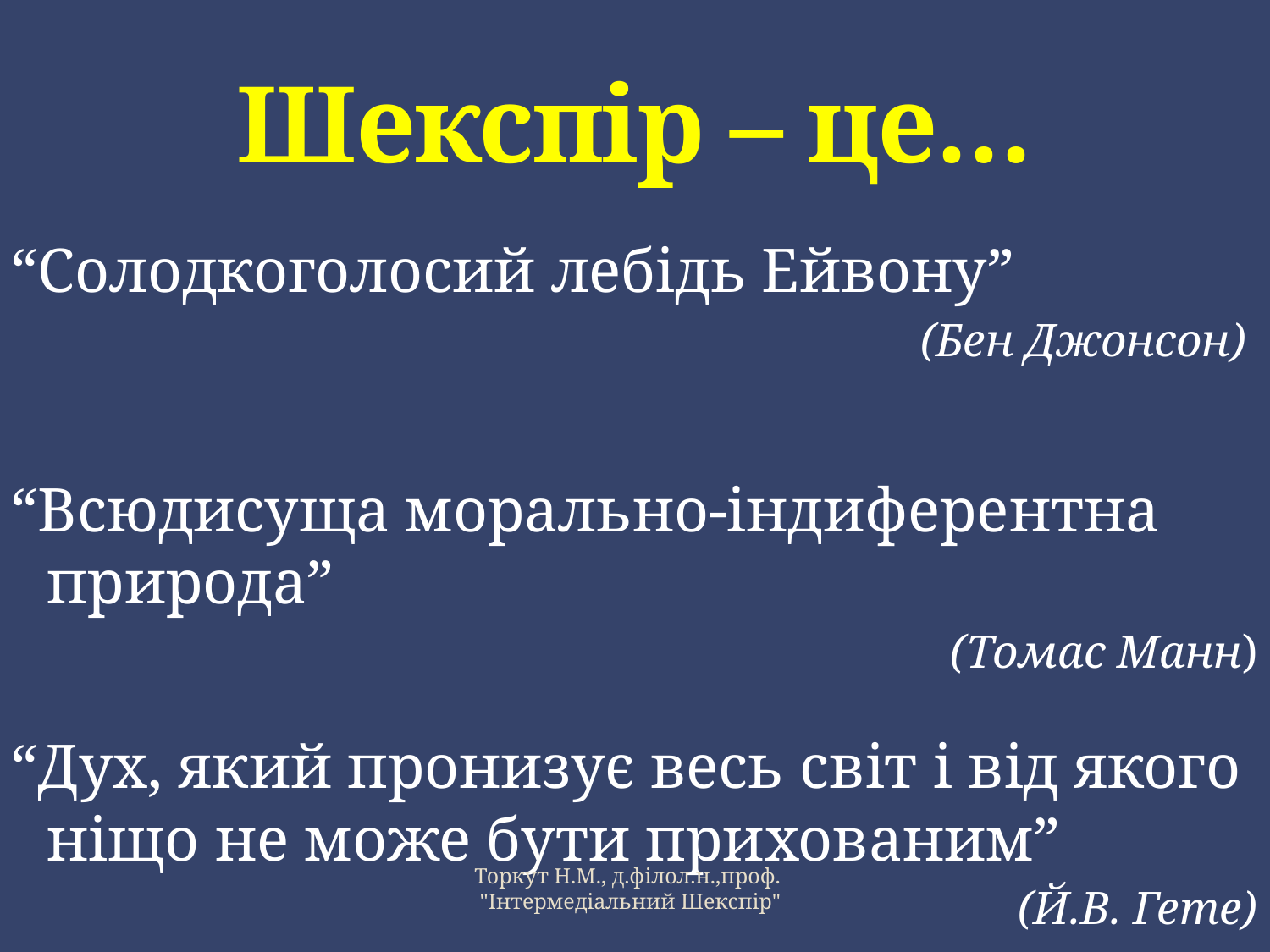

# Шекспір – це…
“Солодкоголосий лебідь Ейвону”
(Бен Джонсон)

“Всюдисуща морально-індиферентна природа”
(Томас Манн)

“Дух, який пронизує весь світ і від якого ніщо не може бути прихованим”
(Й.В. Гете)
Торкут Н.М., д.філол.н.,проф. "Інтермедіальний Шекспір"